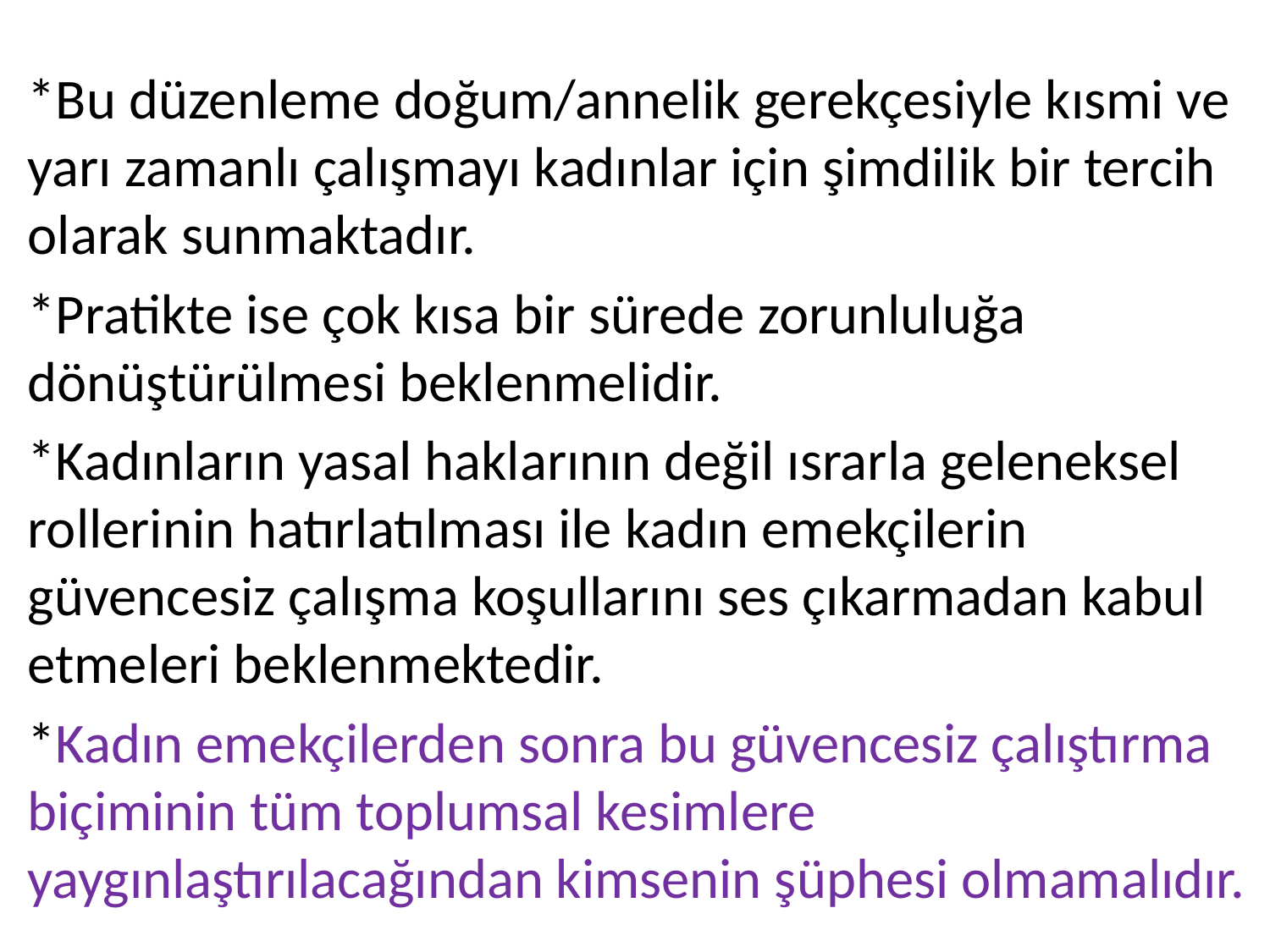

*Bu düzenleme doğum/annelik gerekçesiyle kısmi ve yarı zamanlı çalışmayı kadınlar için şimdilik bir tercih olarak sunmaktadır.
*Pratikte ise çok kısa bir sürede zorunluluğa dönüştürülmesi beklenmelidir.
*Kadınların yasal haklarının değil ısrarla geleneksel rollerinin hatırlatılması ile kadın emekçilerin güvencesiz çalışma koşullarını ses çıkarmadan kabul etmeleri beklenmektedir.
*Kadın emekçilerden sonra bu güvencesiz çalıştırma biçiminin tüm toplumsal kesimlere yaygınlaştırılacağından kimsenin şüphesi olmamalıdır.